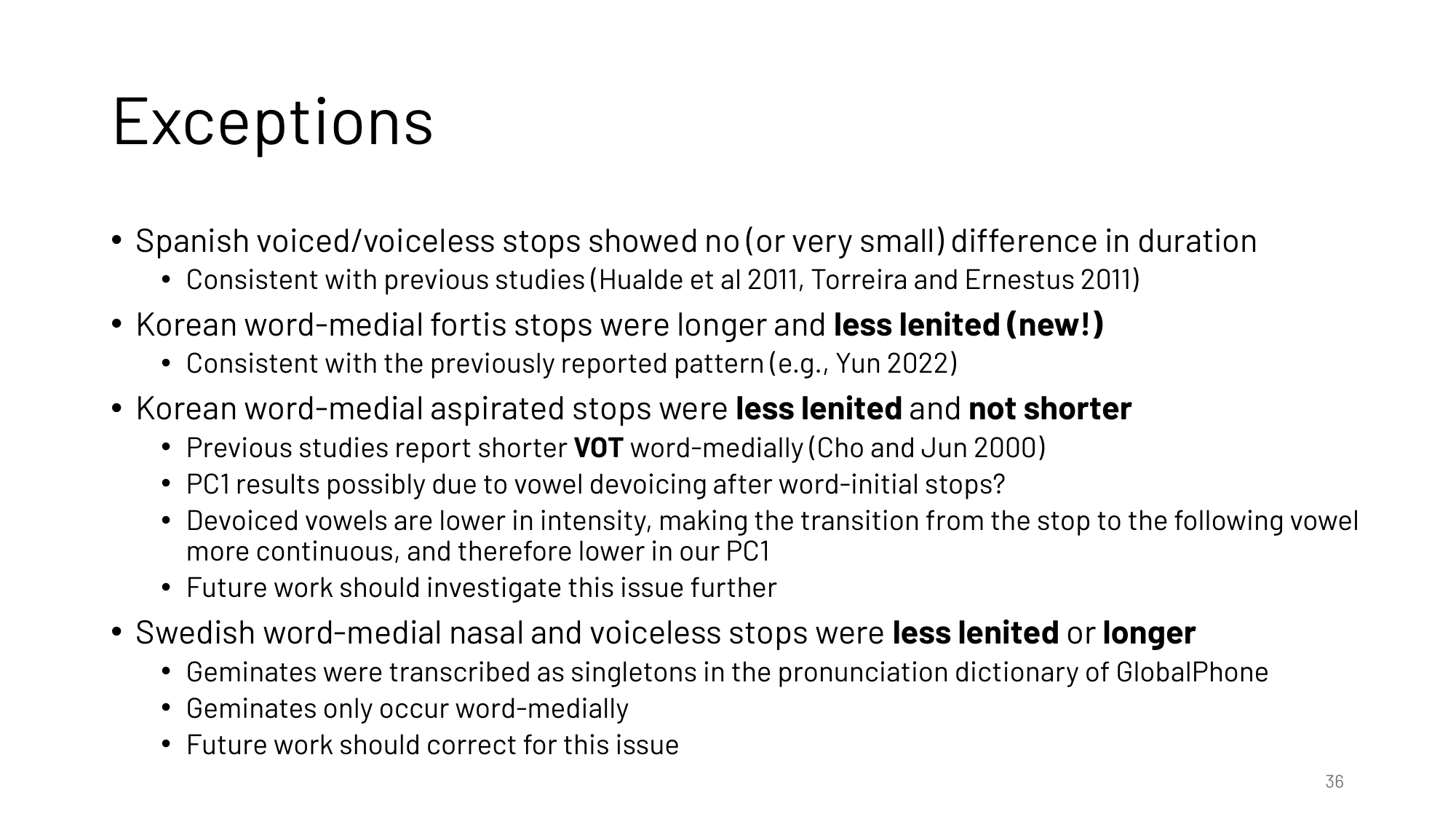

# Exceptions
Spanish voiced/voiceless stops showed no (or very small) difference in duration
Consistent with previous studies (Hualde et al 2011, Torreira and Ernestus 2011)
Korean word-medial fortis stops were longer and less lenited (new!)
Consistent with the previously reported pattern (e.g., Yun 2022)
Korean word-medial aspirated stops were less lenited and not shorter
Previous studies report shorter VOT word-medially (Cho and Jun 2000)
PC1 results possibly due to vowel devoicing after word-initial stops?
Devoiced vowels are lower in intensity, making the transition from the stop to the following vowel more continuous, and therefore lower in our PC1
Future work should investigate this issue further
Swedish word-medial nasal and voiceless stops were less lenited or longer
Geminates were transcribed as singletons in the pronunciation dictionary of GlobalPhone
Geminates only occur word-medially
Future work should correct for this issue

36